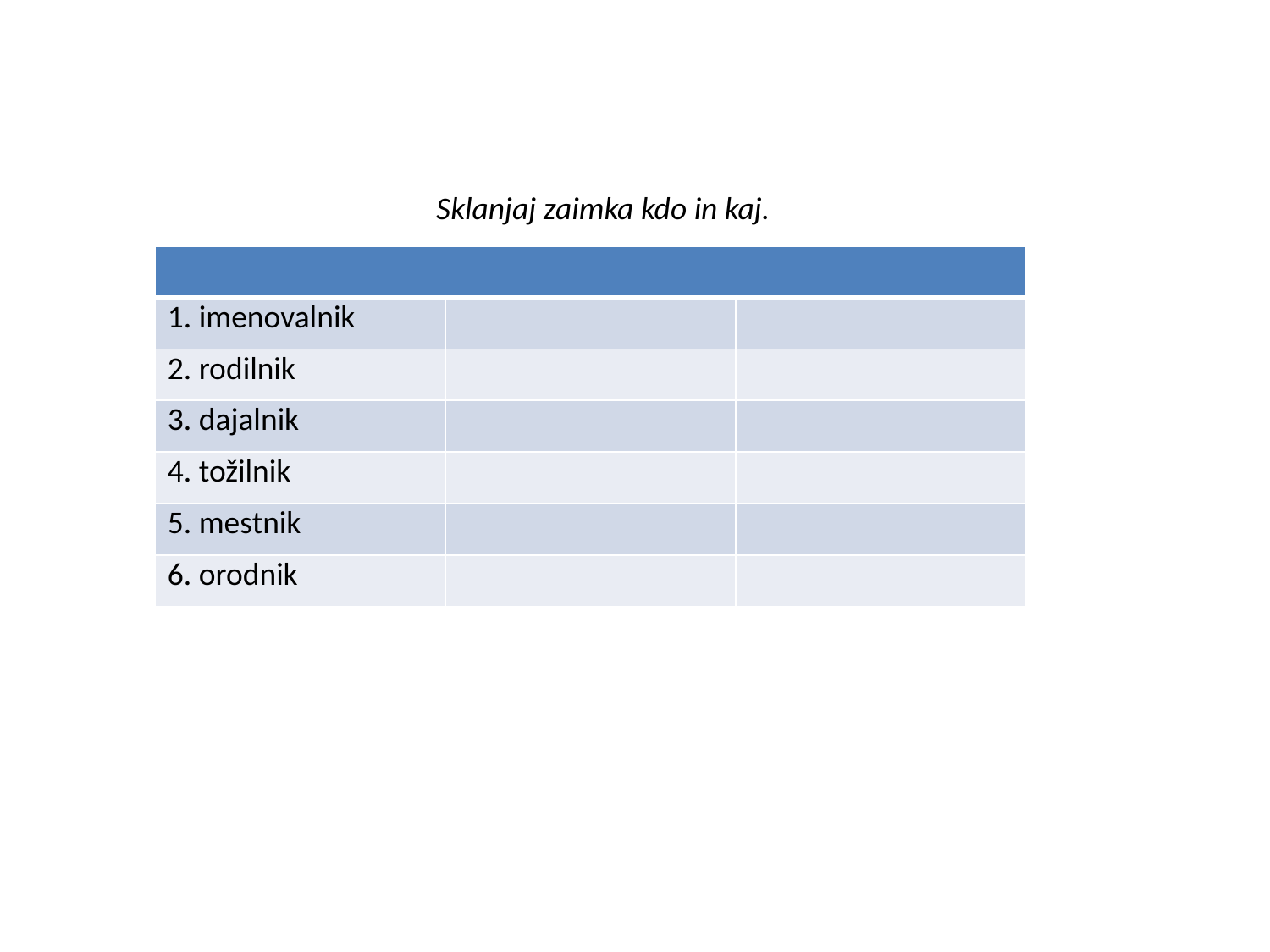

# Sklanjaj zaimka kdo in kaj.
|  |  |  |
| --- | --- | --- |
| 1. imenovalnik |  |  |
| 2. rodilnik |  |  |
| 3. dajalnik |  |  |
| 4. tožilnik |  |  |
| 5. mestnik |  |  |
| 6. orodnik |  |  |